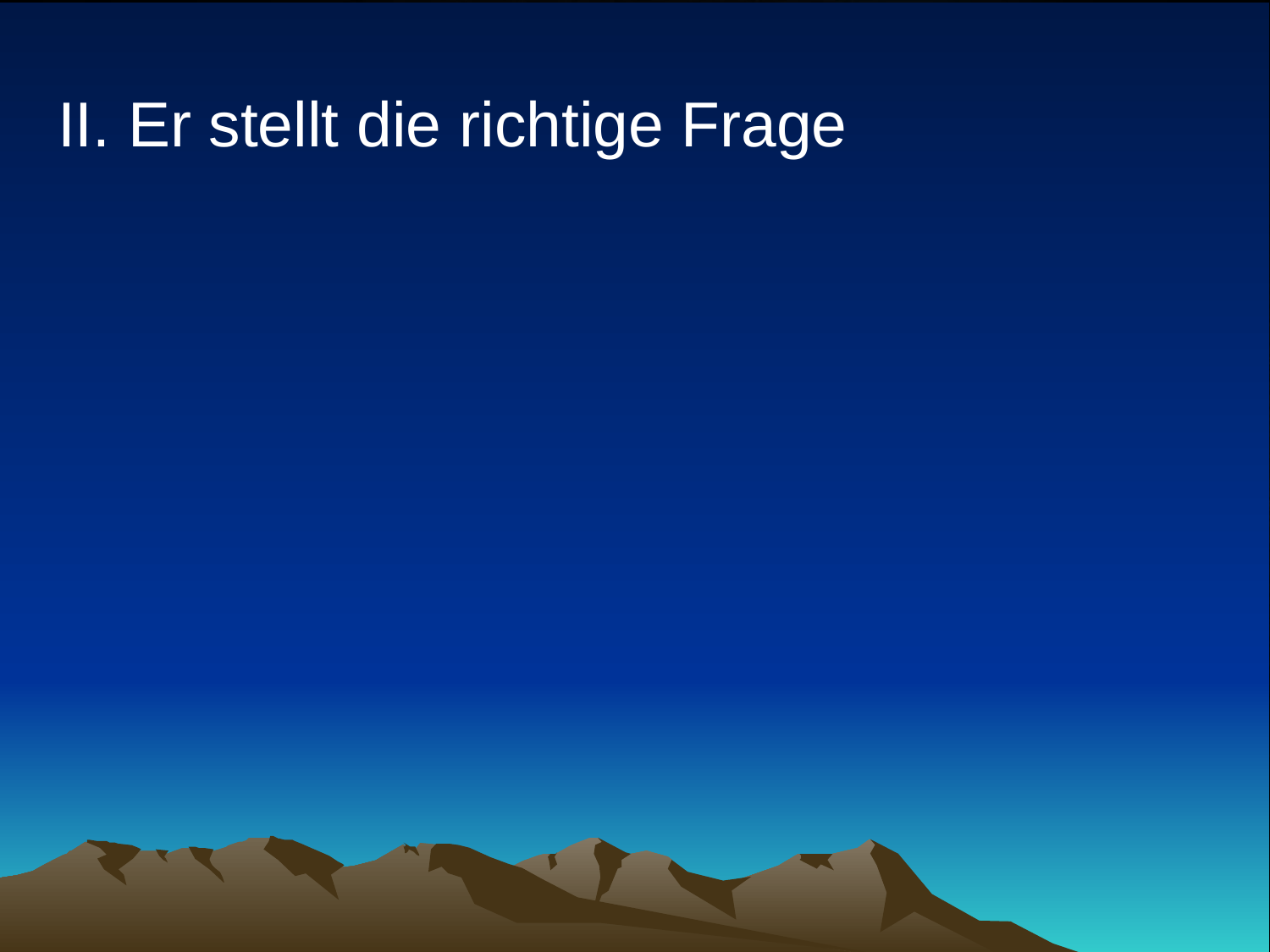

# II. Er stellt die richtige Frage